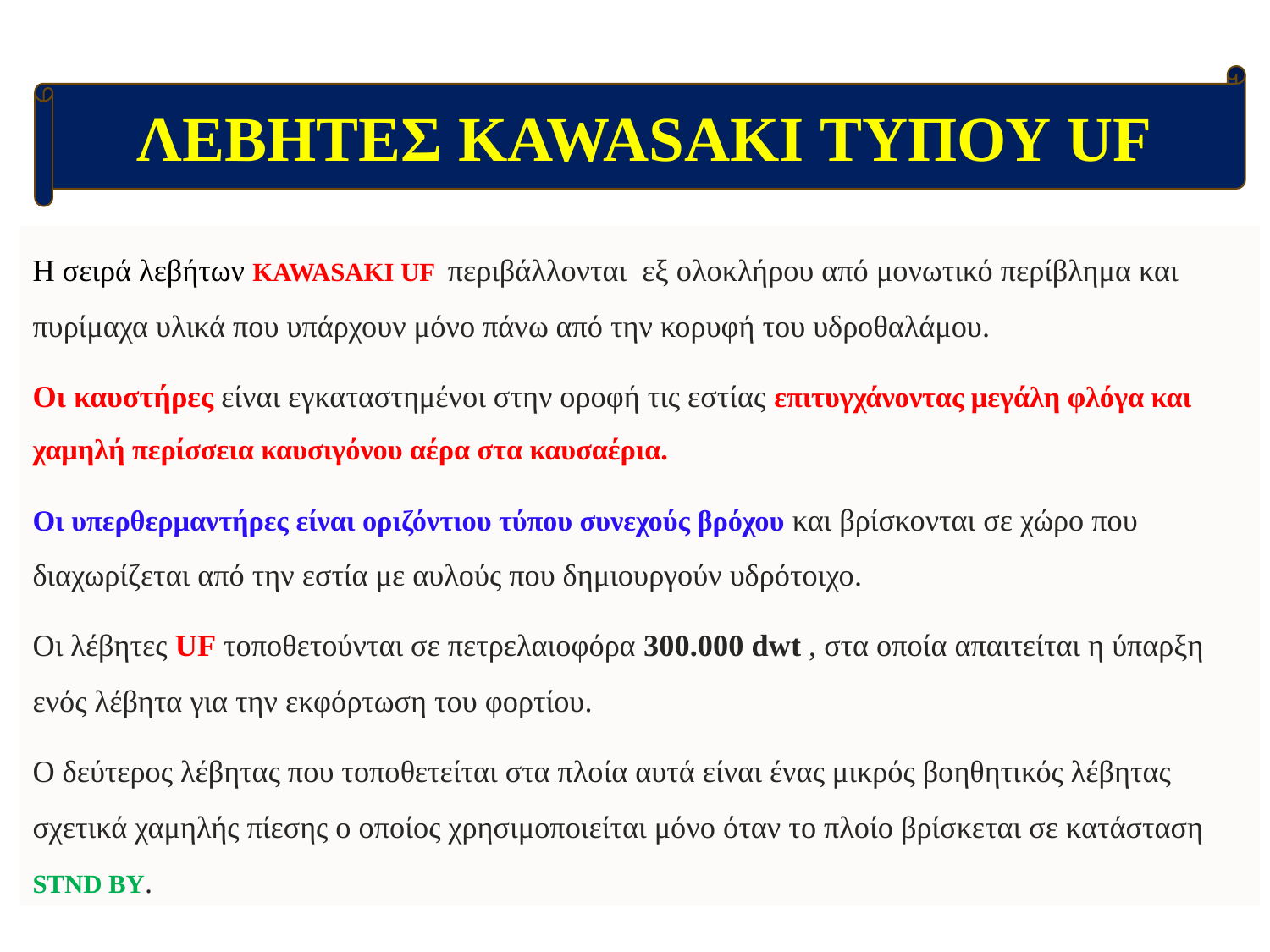

ΛΕΒΗΤΕΣ KAWASAKI ΤΥΠΟΥ UF
Η σειρά λεβήτων KAWASAKI UF  περιβάλλονται  εξ ολοκλήρου από μονωτικό περίβλημα και πυρίμαχα υλικά που υπάρχουν μόνο πάνω από την κορυφή του υδροθαλάμου.
Οι καυστήρες είναι εγκαταστημένοι στην οροφή τις εστίας επιτυγχάνοντας μεγάλη φλόγα και χαμηλή περίσσεια καυσιγόνου αέρα στα καυσαέρια.
Οι υπερθερμαντήρες είναι οριζόντιου τύπου συνεχούς βρόχου και βρίσκονται σε χώρο που διαχωρίζεται από την εστία με αυλούς που δημιουργούν υδρότοιχο.
Οι λέβητες UF τοποθετούνται σε πετρελαιοφόρα 300.000 dwt , στα οποία απαιτείται η ύπαρξη ενός λέβητα για την εκφόρτωση του φορτίου.
Ο δεύτερος λέβητας που τοποθετείται στα πλοία αυτά είναι ένας μικρός βοηθητικός λέβητας σχετικά χαμηλής πίεσης ο οποίος χρησιμοποιείται μόνο όταν το πλοίο βρίσκεται σε κατάσταση STND BY.